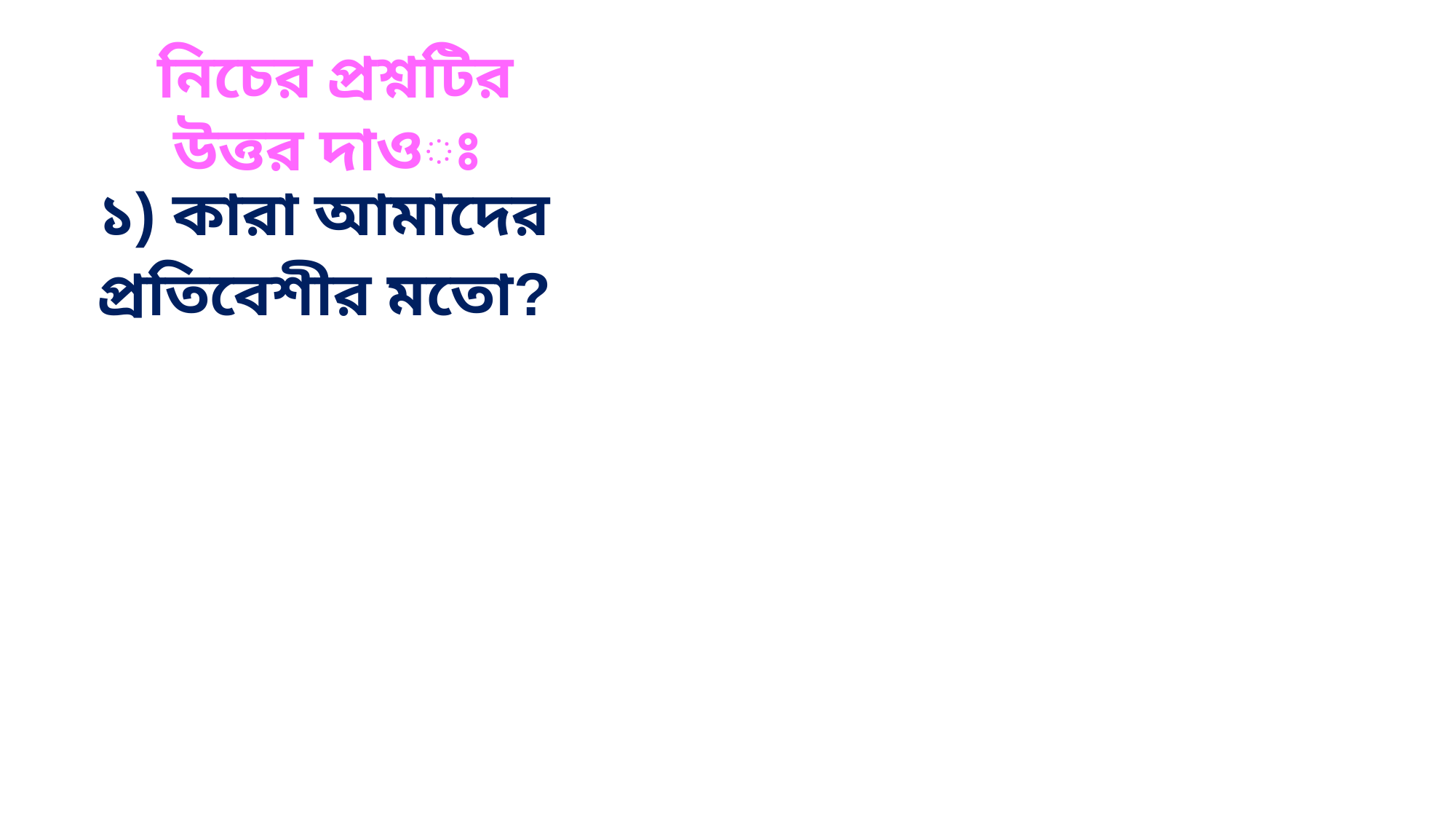

নিচের প্রশ্নটির উত্তর দাওঃ
| ১) কারা আমাদের প্রতিবেশীর মতো? |
| --- |